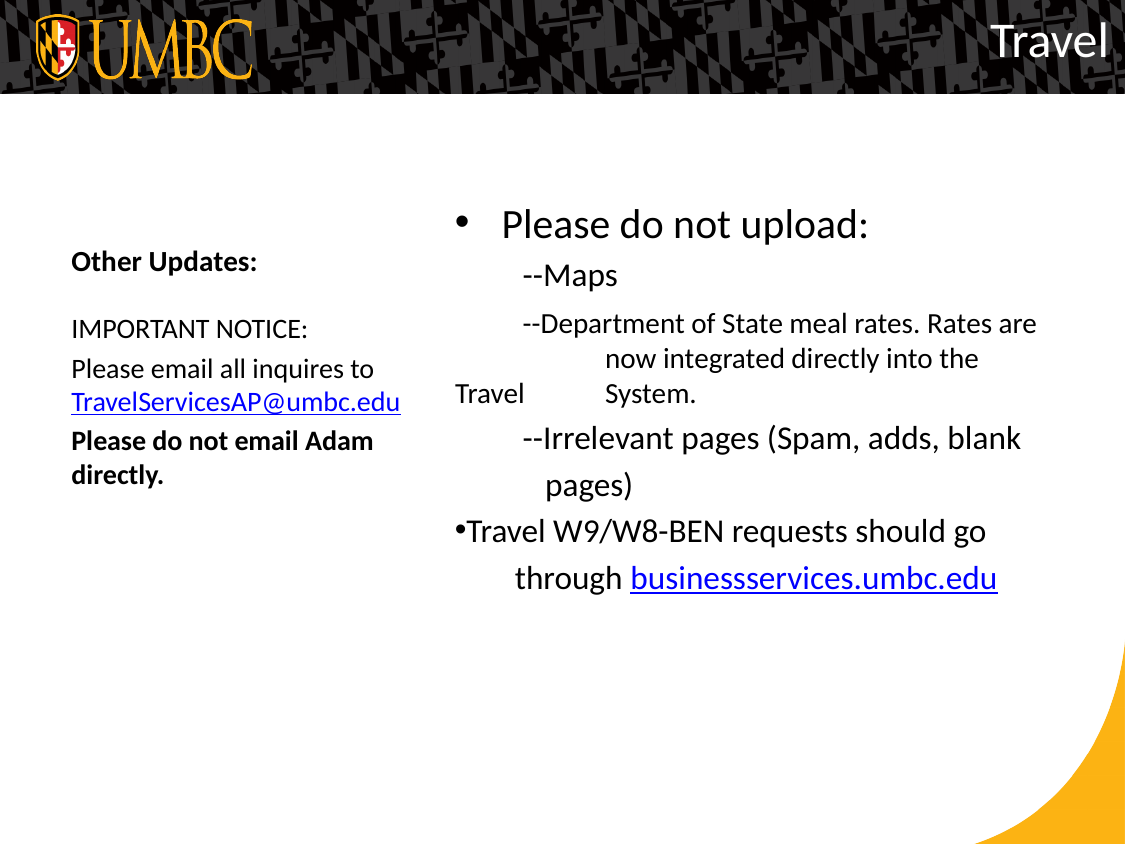

Travel
# Other Updates:
Please do not upload:
         --Maps
         --Department of State meal rates. Rates are 	now integrated directly into the Travel  	System.
         --Irrelevant pages (Spam, adds, blank
            pages)
Travel W9/W8-BEN requests should go
        through businessservices.umbc.edu
IMPORTANT NOTICE:
Please email all inquires to TravelServicesAP@umbc.edu
Please do not email Adam directly.